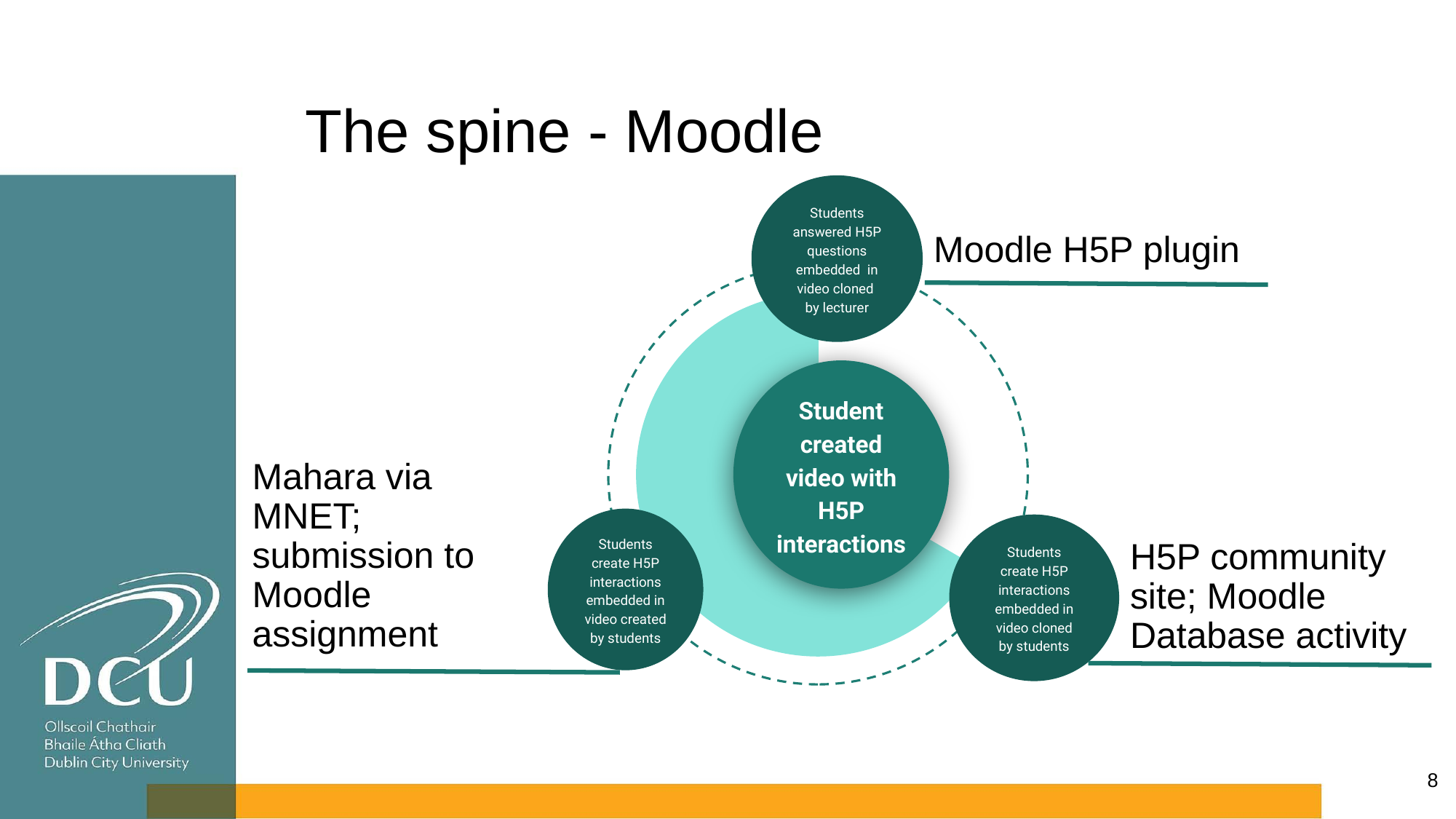

# The spine - Moodle

Students answered H5P questions embedded  in video cloned  by lecturer
Moodle H5P plugin

Student created video with H5P interactions
Mahara via MNET;
submission to Moodle assignment

Students create H5P interactions embedded in video created by students

Students create H5P interactions embedded in video cloned by students
H5P community site; Moodle Database activity
8